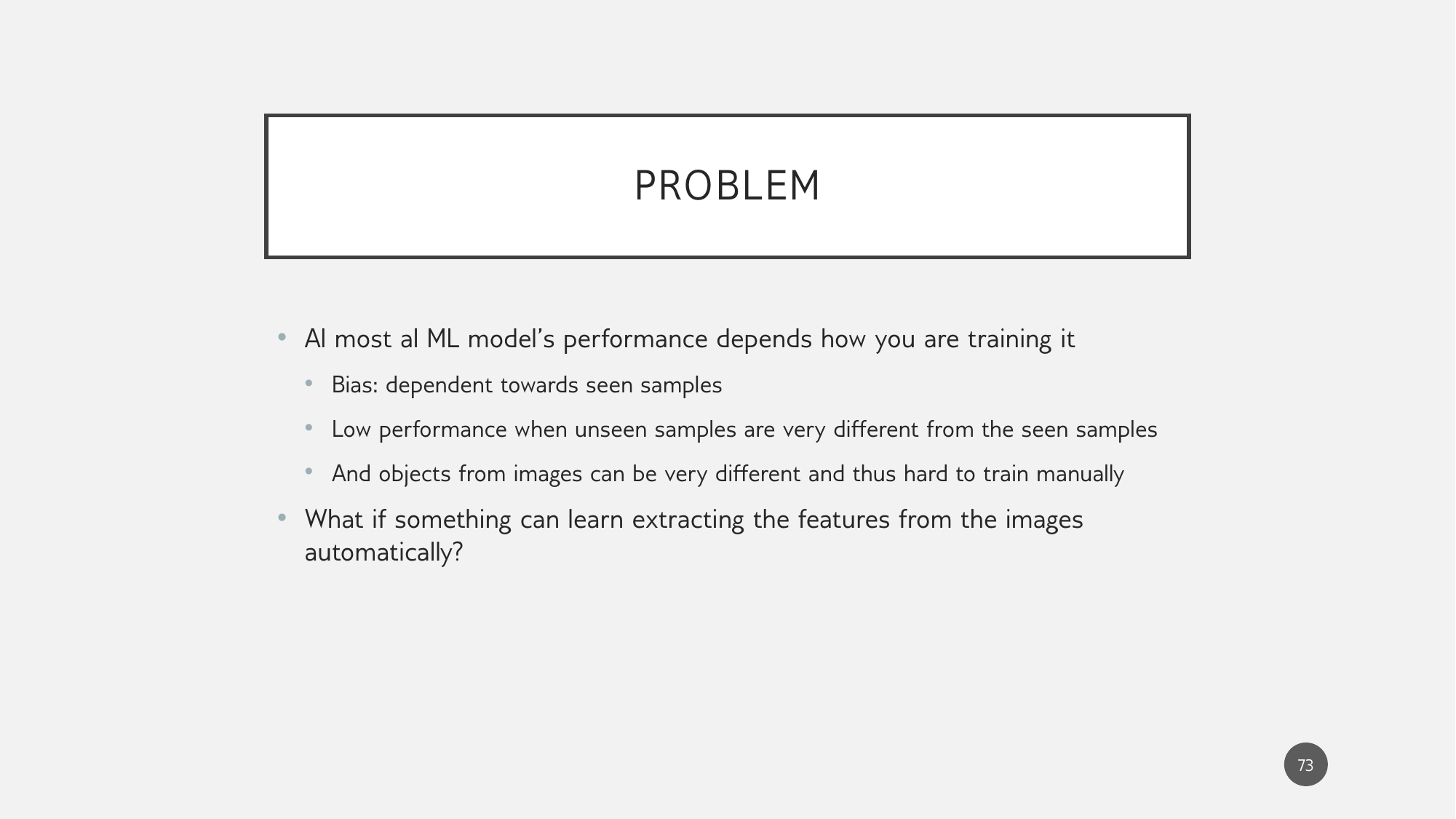

# problem
Al most al ML model’s performance depends how you are training it
Bias: dependent towards seen samples
Low performance when unseen samples are very different from the seen samples
And objects from images can be very different and thus hard to train manually
What if something can learn extracting the features from the images automatically?
73